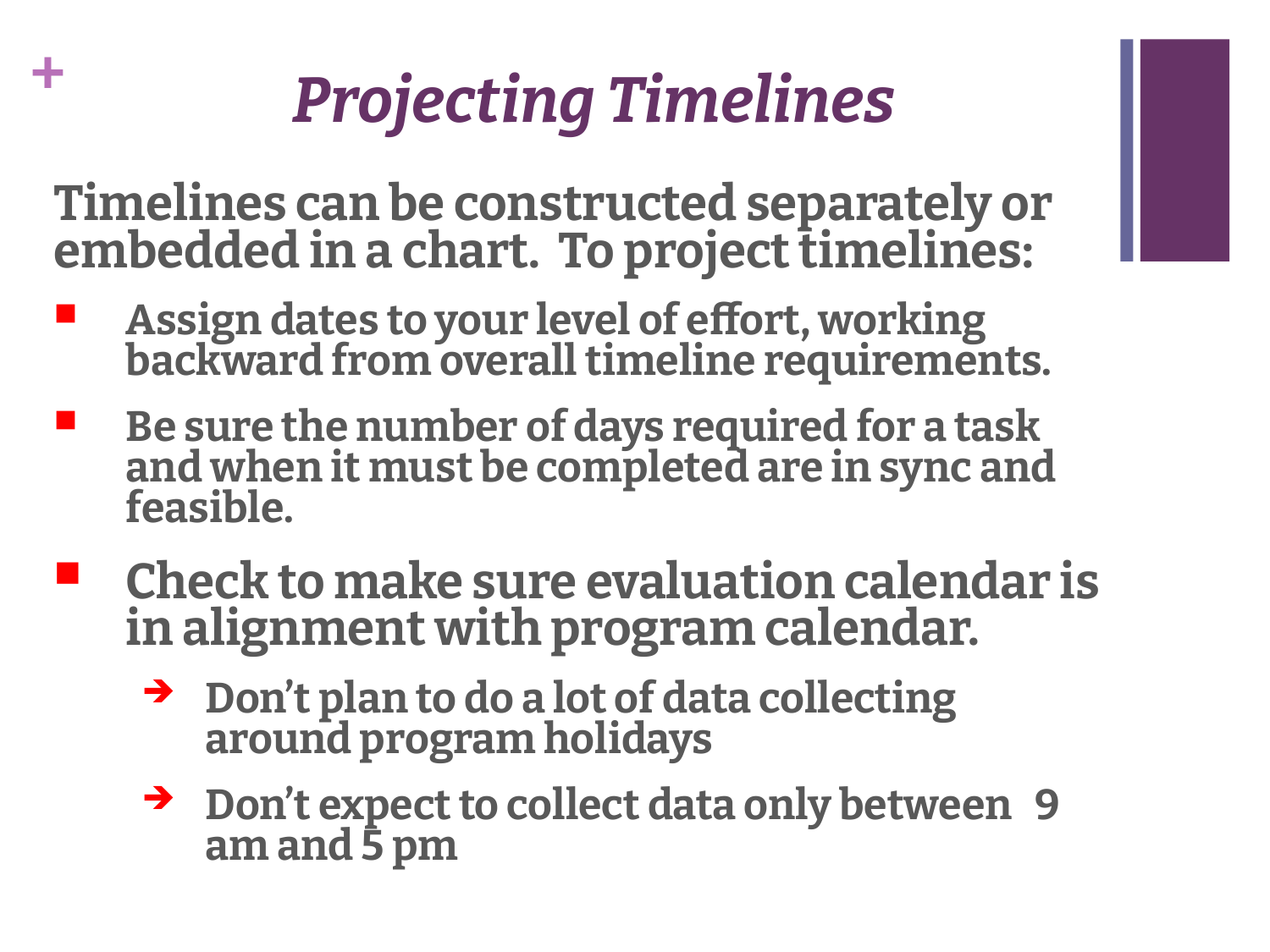

# Projecting Timelines
Timelines can be constructed separately or
embedded in a chart.  To project timelines:
Assign dates to your level of effort, working backward from overall timeline requirements.
Be sure the number of days required for a task and when it must be completed are in sync and feasible.
Check to make sure evaluation calendar is in alignment with program calendar.
Don’t plan to do a lot of data collecting around program holidays
Don’t expect to collect data only between   9 am and 5 pm